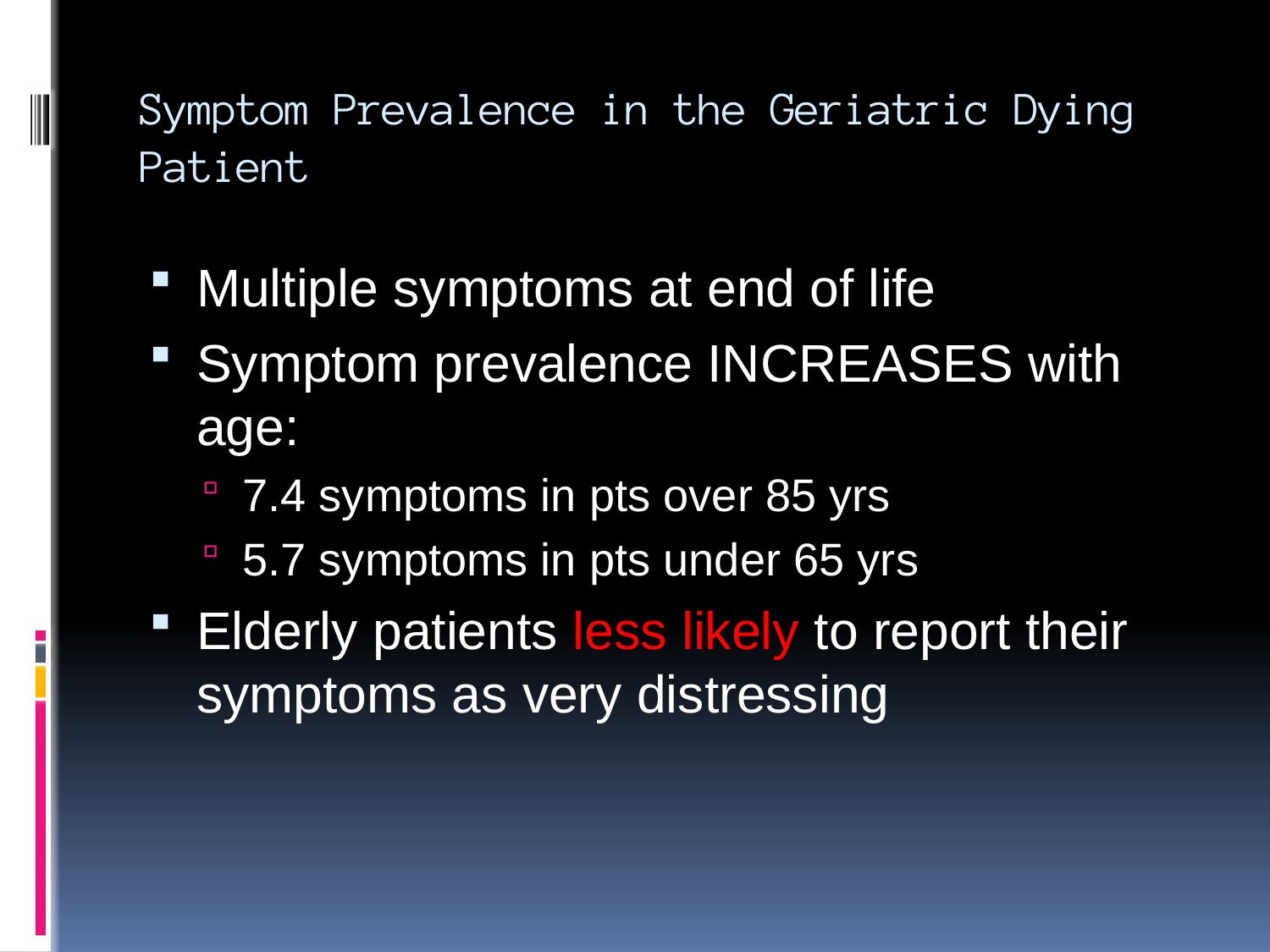

# Symptom Prevalence in the Geriatric Dying Patient
Multiple symptoms at end of life
Symptom prevalence INCREASES with age:
7.4 symptoms in pts over 85 yrs
5.7 symptoms in pts under 65 yrs
Elderly patients less likely to report their symptoms as very distressing